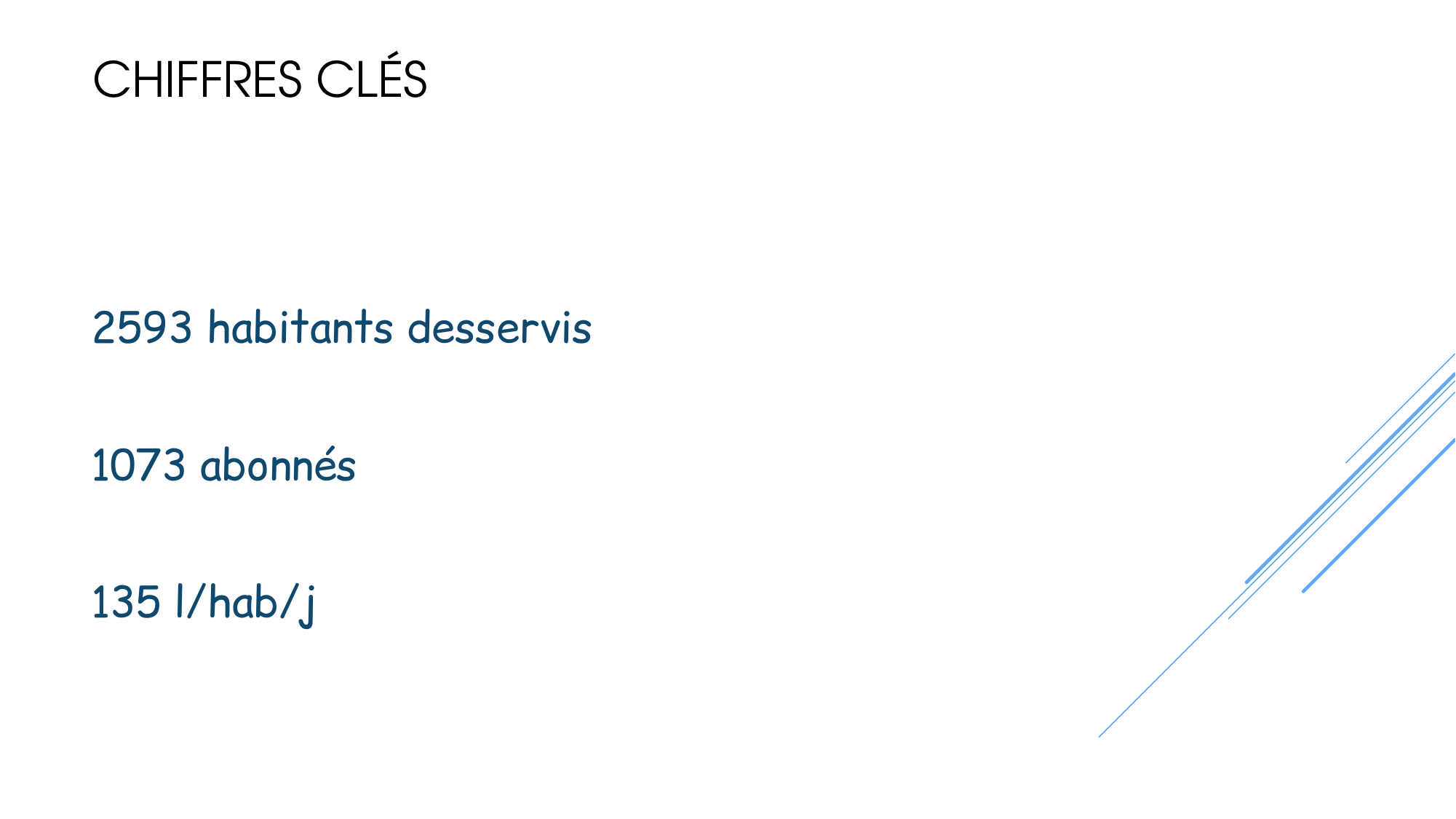

# Chiffres clés
2593 habitants desservis

1073 abonnés

135 l/hab/j